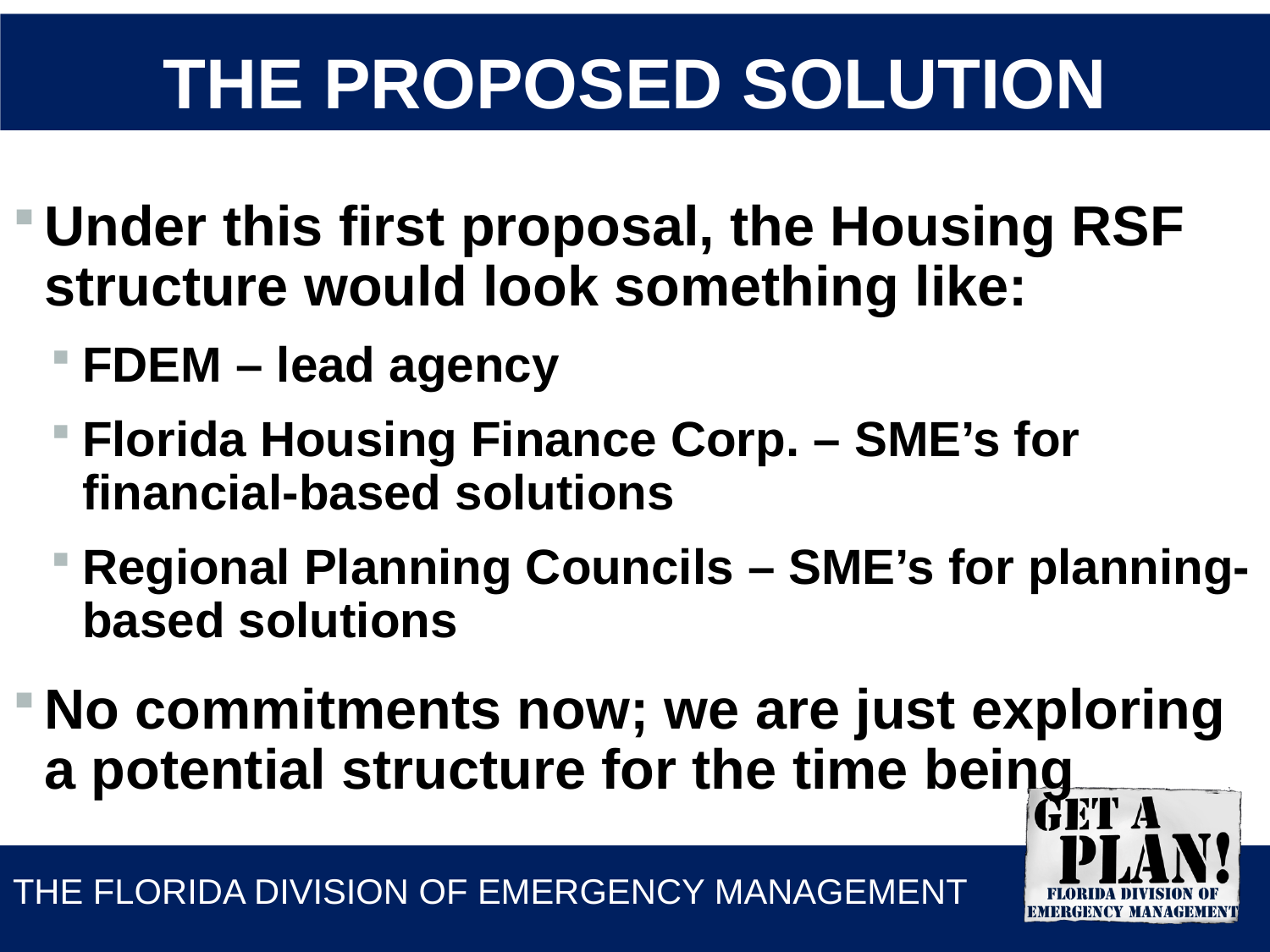

# The Proposed Solution
Under this first proposal, the Housing RSF structure would look something like:
FDEM – lead agency
Florida Housing Finance Corp. – SME’s for financial-based solutions
Regional Planning Councils – SME’s for planning-based solutions
No commitments now; we are just exploring a potential structure for the time being